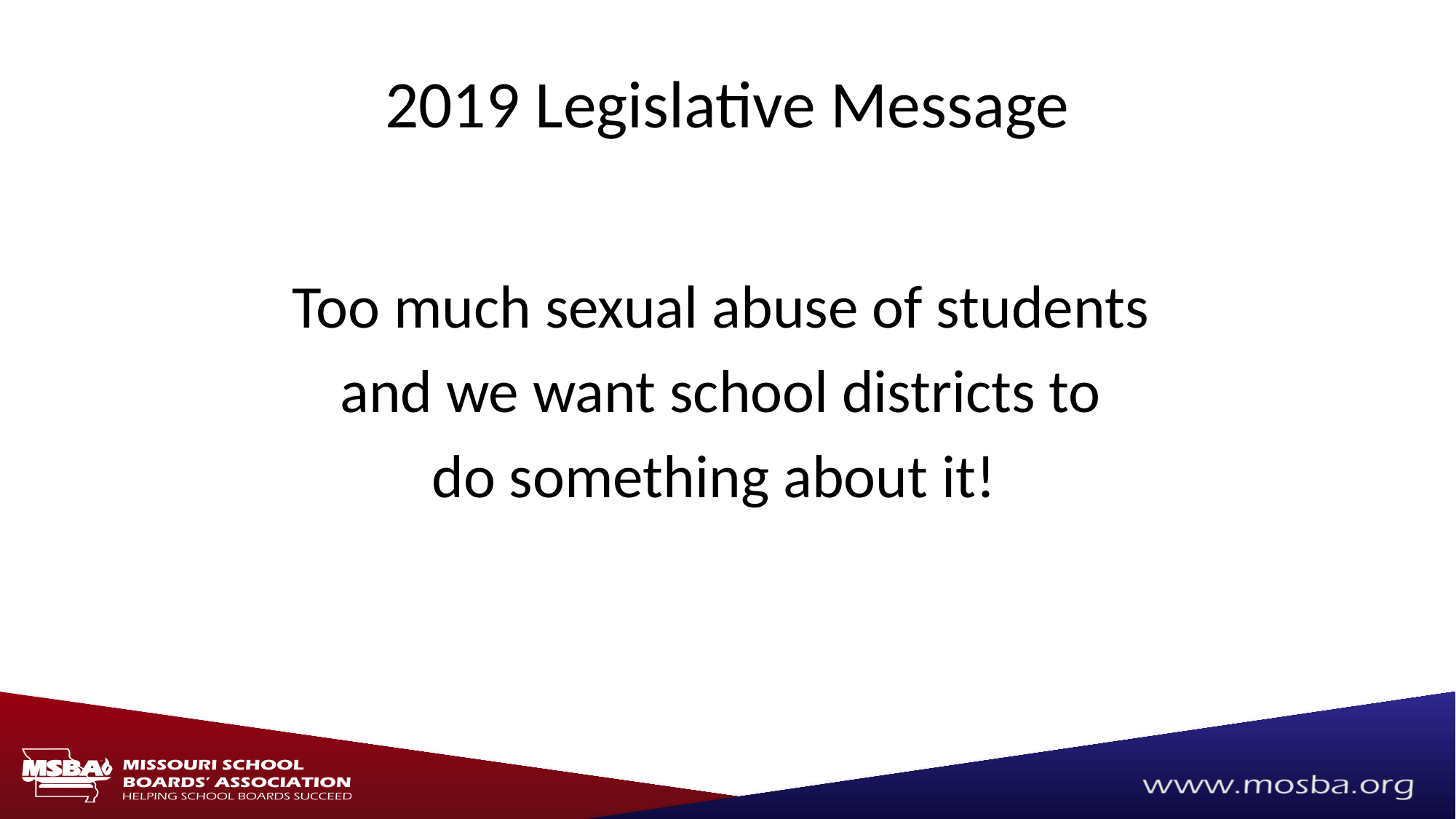

# 2019 Legislative Message

Too much sexual abuse of students
and we want school districts to
do something about it!